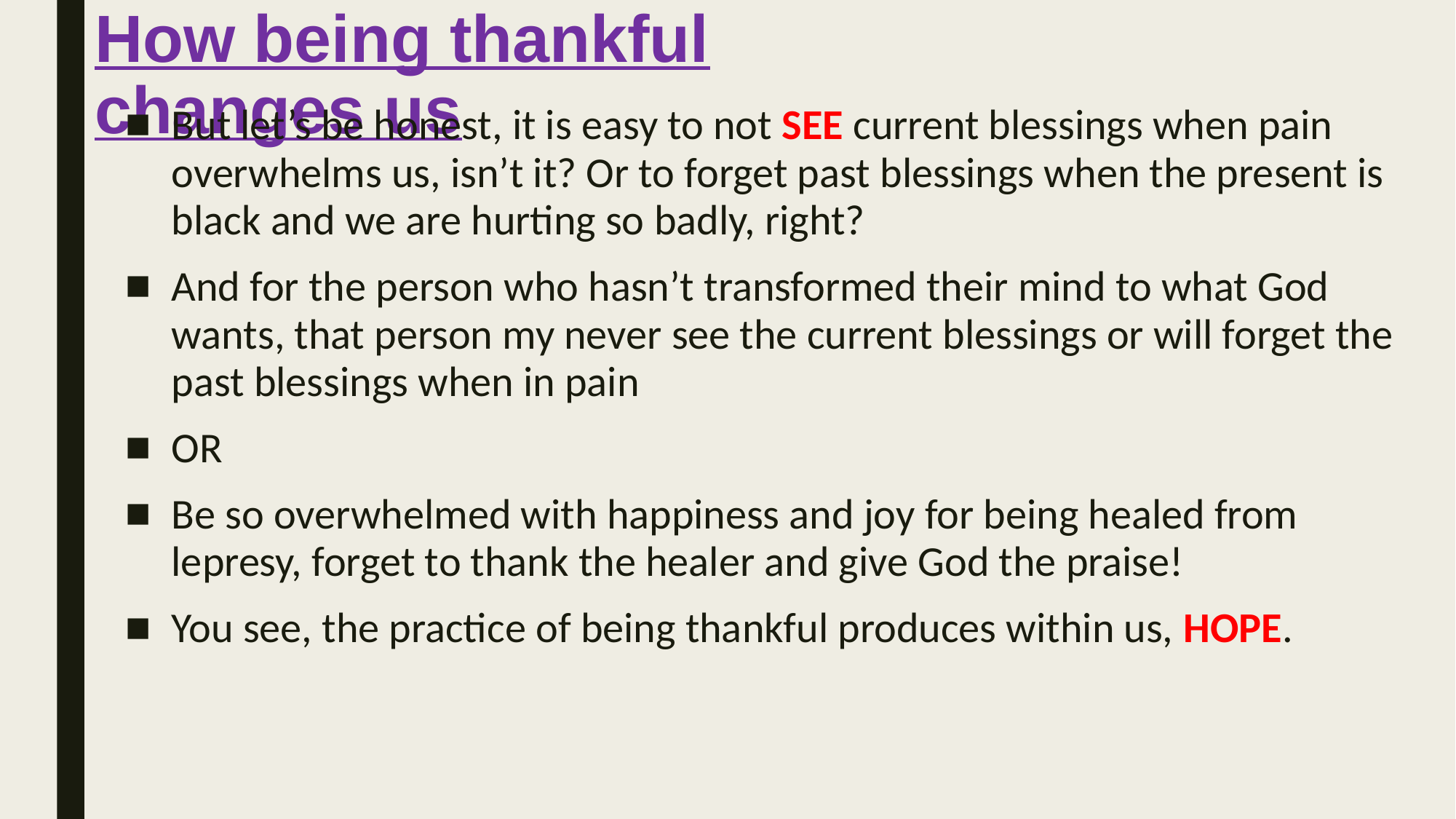

# How being thankful changes us
But let’s be honest, it is easy to not SEE current blessings when pain overwhelms us, isn’t it? Or to forget past blessings when the present is black and we are hurting so badly, right?
And for the person who hasn’t transformed their mind to what God wants, that person my never see the current blessings or will forget the past blessings when in pain
OR
Be so overwhelmed with happiness and joy for being healed from lepresy, forget to thank the healer and give God the praise!
You see, the practice of being thankful produces within us, HOPE.